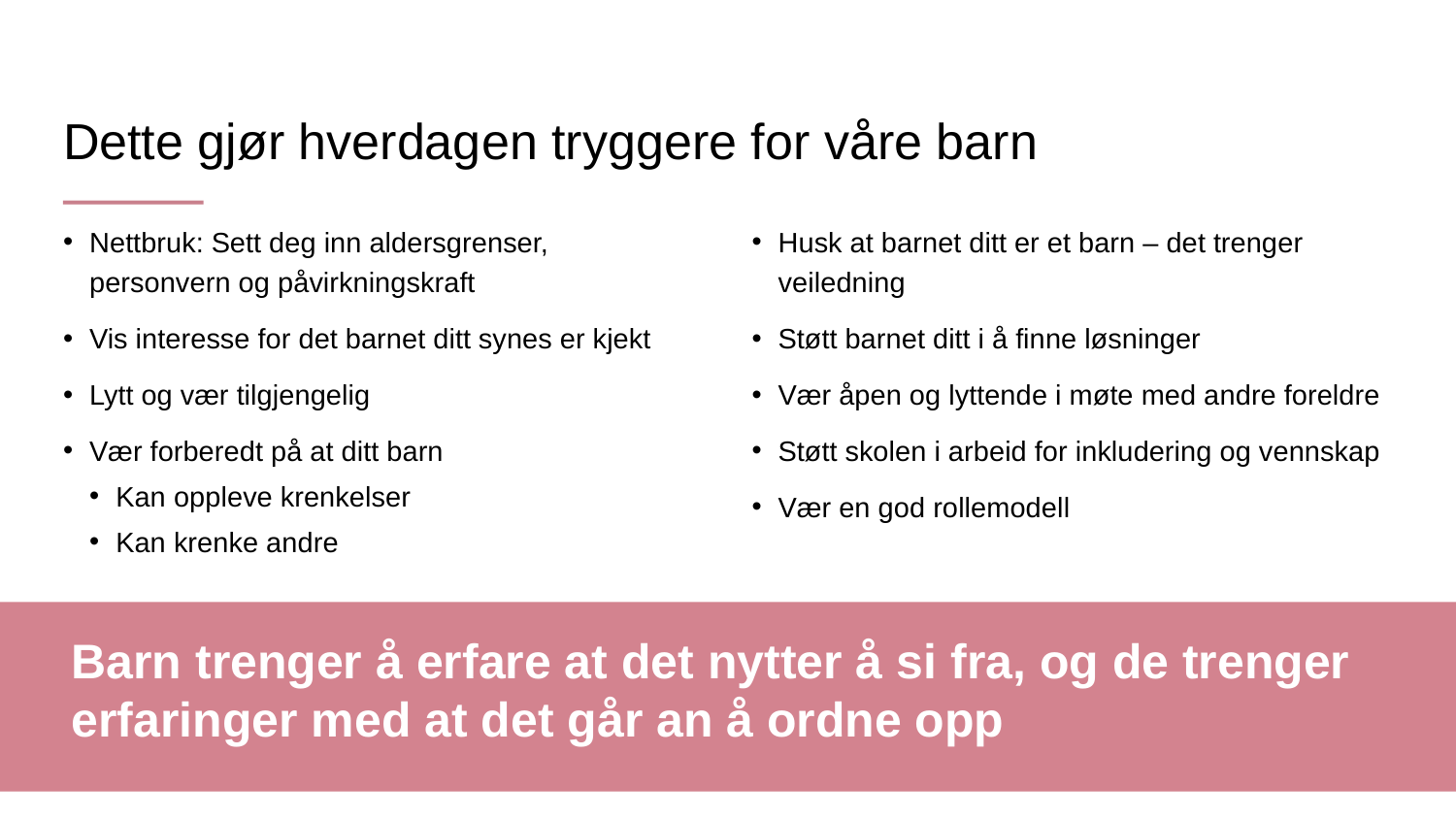

# Dette gjør hverdagen tryggere for våre barn
Nettbruk: Sett deg inn aldersgrenser,  personvern og påvirkningskraft
Vis interesse for det barnet ditt synes er kjekt
Lytt og vær tilgjengelig
Vær forberedt på at ditt barn
Kan oppleve krenkelser
Kan krenke andre
Husk at barnet ditt er et barn – det trenger veiledning
Støtt barnet ditt i å finne løsninger
Vær åpen og lyttende i møte med andre foreldre
Støtt skolen i arbeid for inkludering og vennskap
Vær en god rollemodell

Barn trenger å erfare at det nytter å si fra, og de trenger erfaringer med at det går an å ordne opp